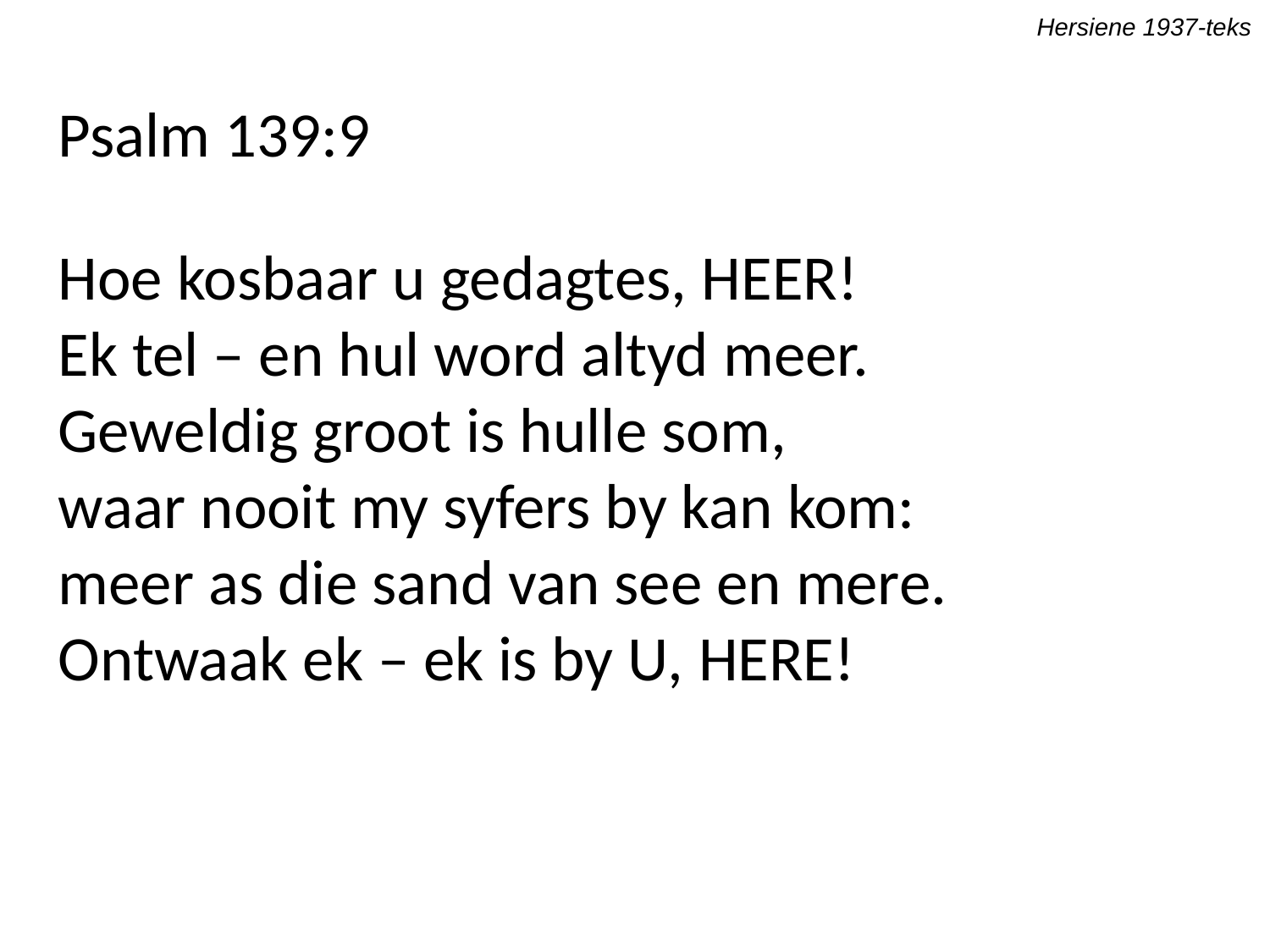

Hersiene 1937-teks
Psalm 139:9

Hoe kosbaar u gedagtes, Heer!
Ek tel – en hul word altyd meer.
Geweldig groot is hulle som,
waar nooit my syfers by kan kom:
meer as die sand van see en mere.
Ontwaak ek – ek is by U, Here!